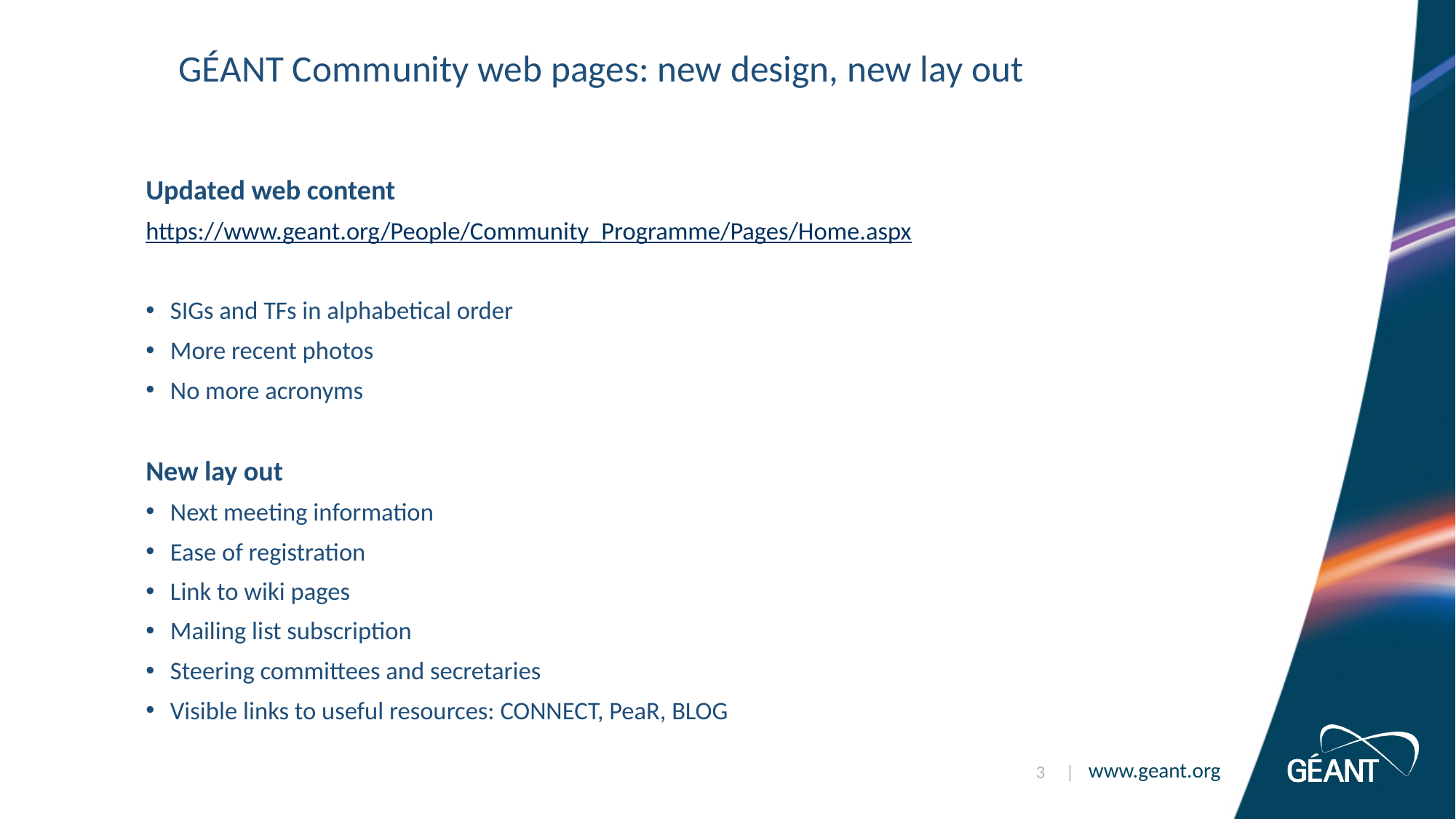

# GÉANT Community web pages: new design, new lay out
Updated web content
https://www.geant.org/People/Community_Programme/Pages/Home.aspx

SIGs and TFs in alphabetical order
More recent photos
No more acronyms

New lay out
Next meeting information
Ease of registration
Link to wiki pages
Mailing list subscription
Steering committees and secretaries
Visible links to useful resources: CONNECT, PeaR, BLOG

3     |